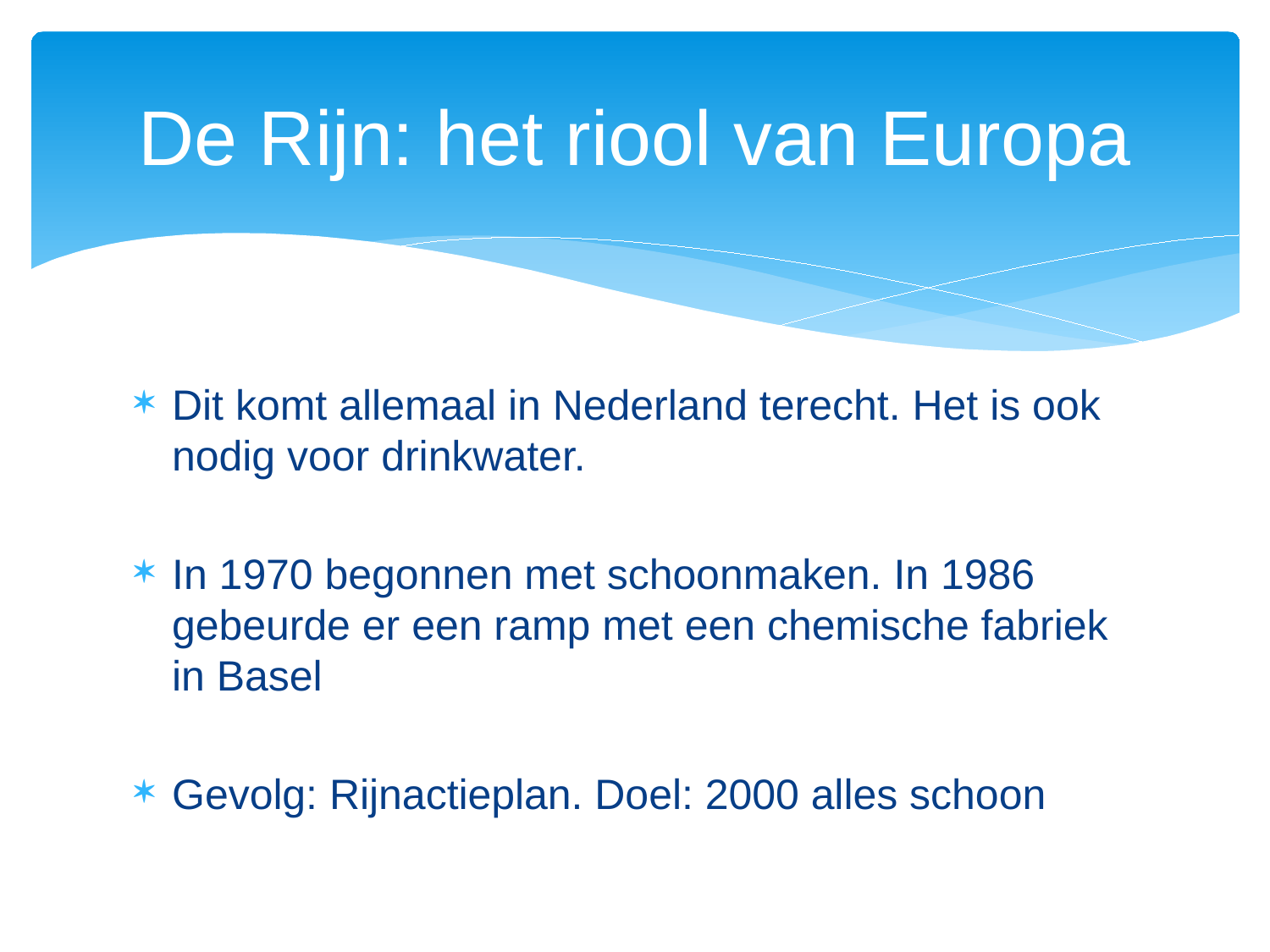

# De Rijn: het riool van Europa
Dit komt allemaal in Nederland terecht. Het is ook nodig voor drinkwater.

In 1970 begonnen met schoonmaken. In 1986 gebeurde er een ramp met een chemische fabriek in Basel

Gevolg: Rijnactieplan. Doel: 2000 alles schoon